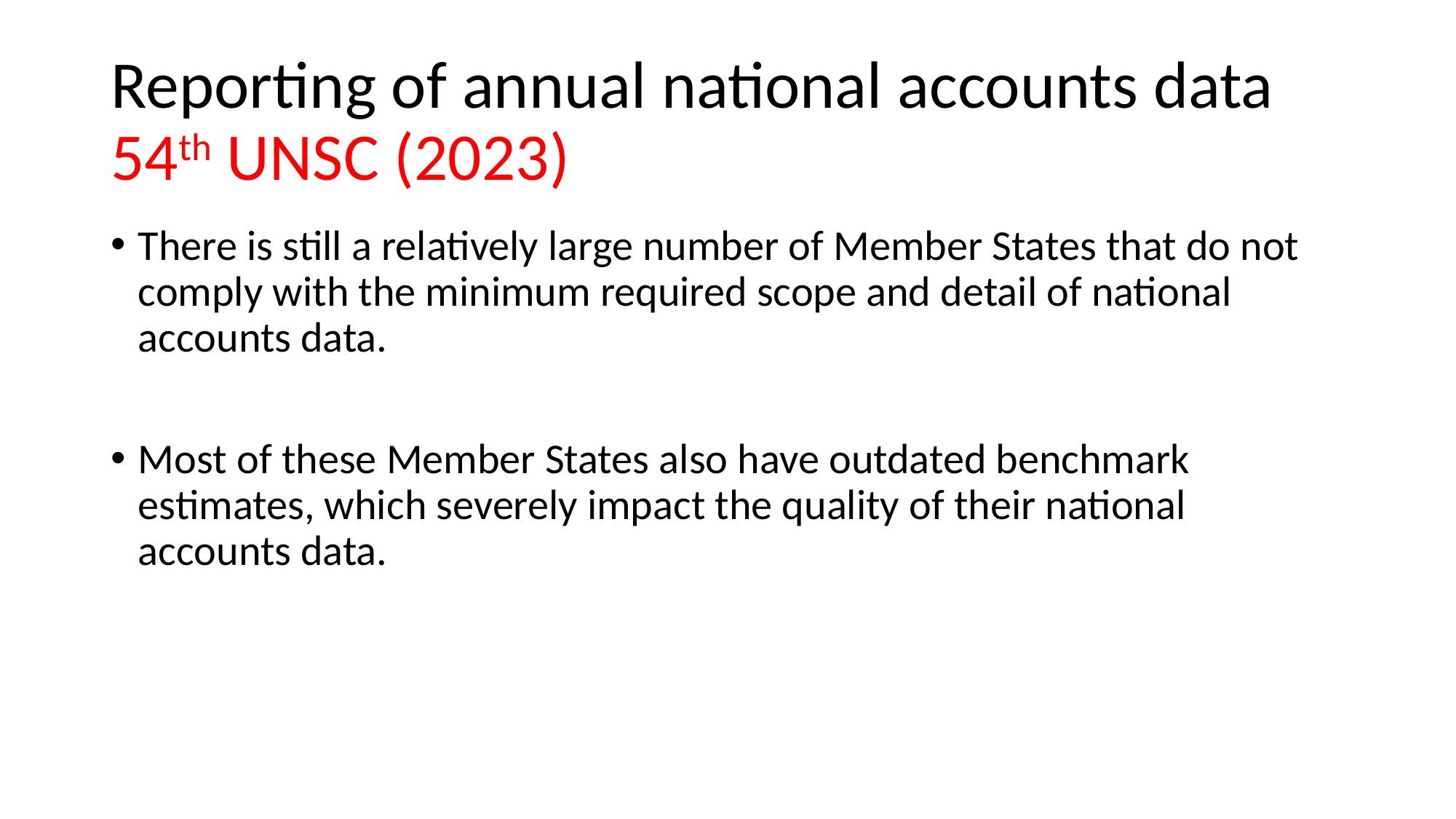

# Reporting of annual national accounts data 54th UNSC (2023)
There is still a relatively large number of Member States that do not comply with the minimum required scope and detail of national accounts data.

Most of these Member States also have outdated benchmark estimates, which severely impact the quality of their national accounts data.